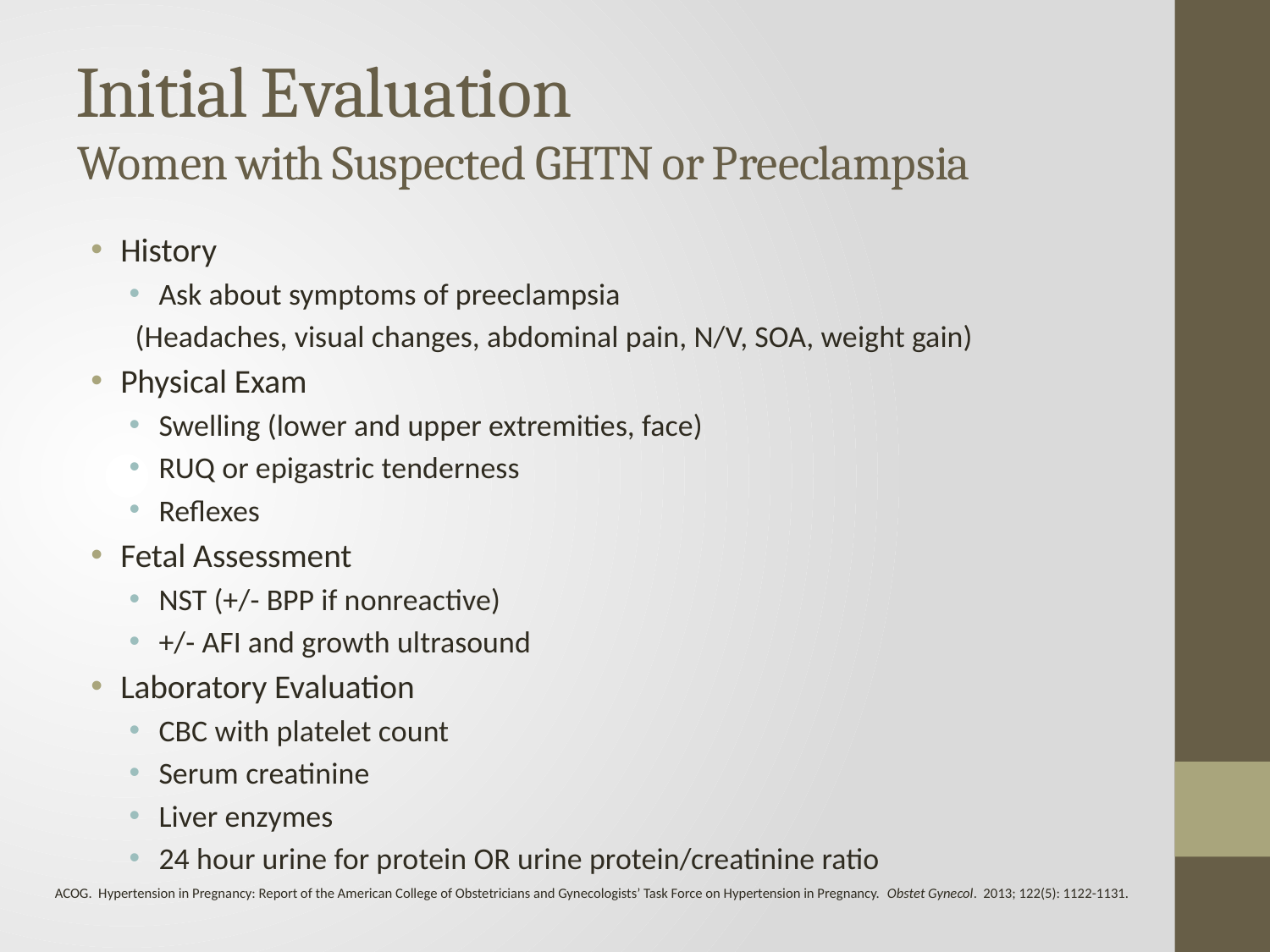

# Initial Evaluation Women with Suspected GHTN or Preeclampsia
History
Ask about symptoms of preeclampsia
	(Headaches, visual changes, abdominal pain, N/V, SOA, weight gain)
Physical Exam
Swelling (lower and upper extremities, face)
RUQ or epigastric tenderness
Reflexes
Fetal Assessment
NST (+/- BPP if nonreactive)
+/- AFI and growth ultrasound
Laboratory Evaluation
CBC with platelet count
Serum creatinine
Liver enzymes
24 hour urine for protein OR urine protein/creatinine ratio
ACOG.  Hypertension in Pregnancy: Report of the American College of Obstetricians and Gynecologists’ Task Force on Hypertension in Pregnancy.  Obstet Gynecol.  2013; 122(5): 1122-1131.